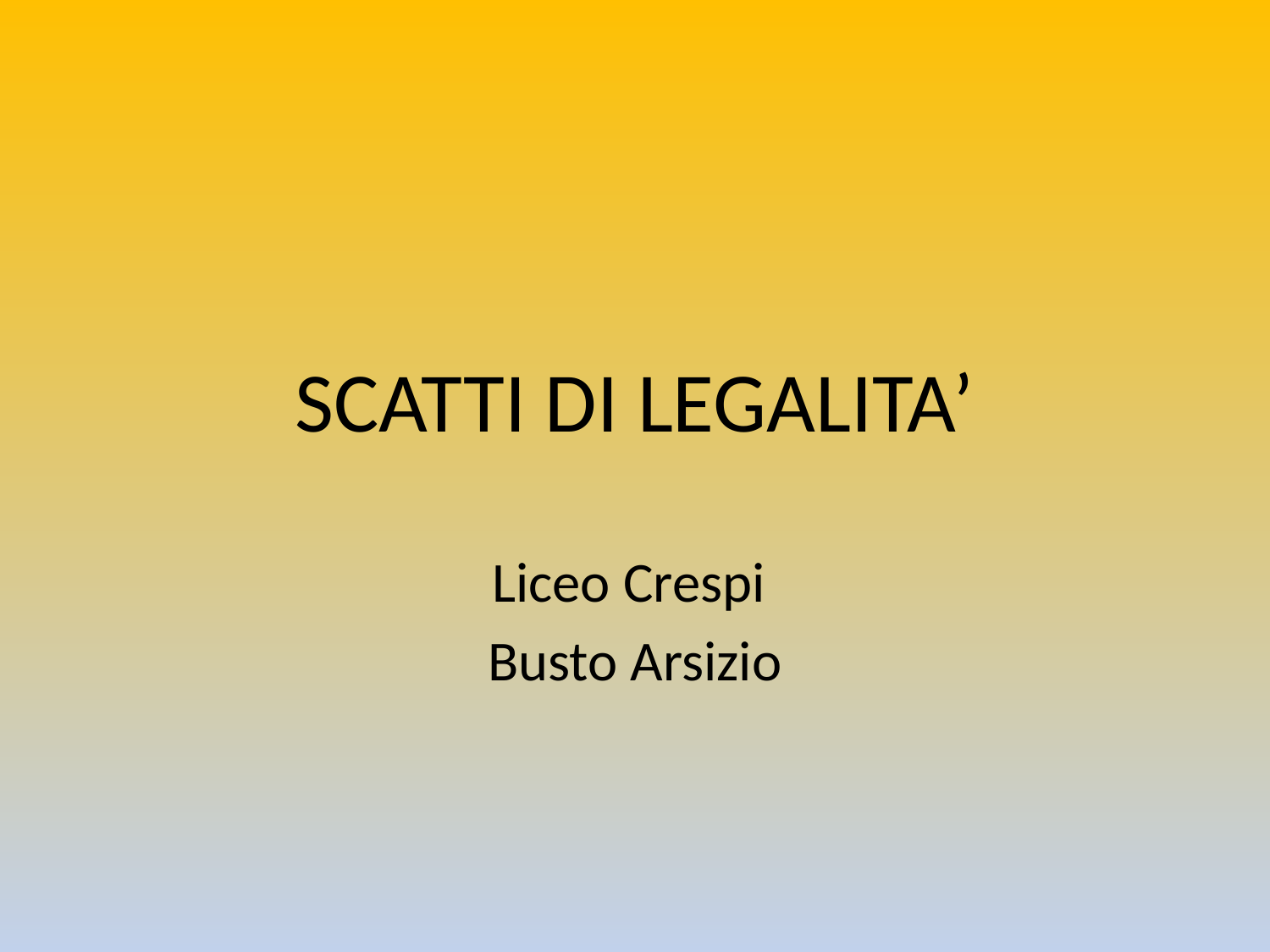

# SCATTI DI LEGALITA’
Liceo Crespi
Busto Arsizio